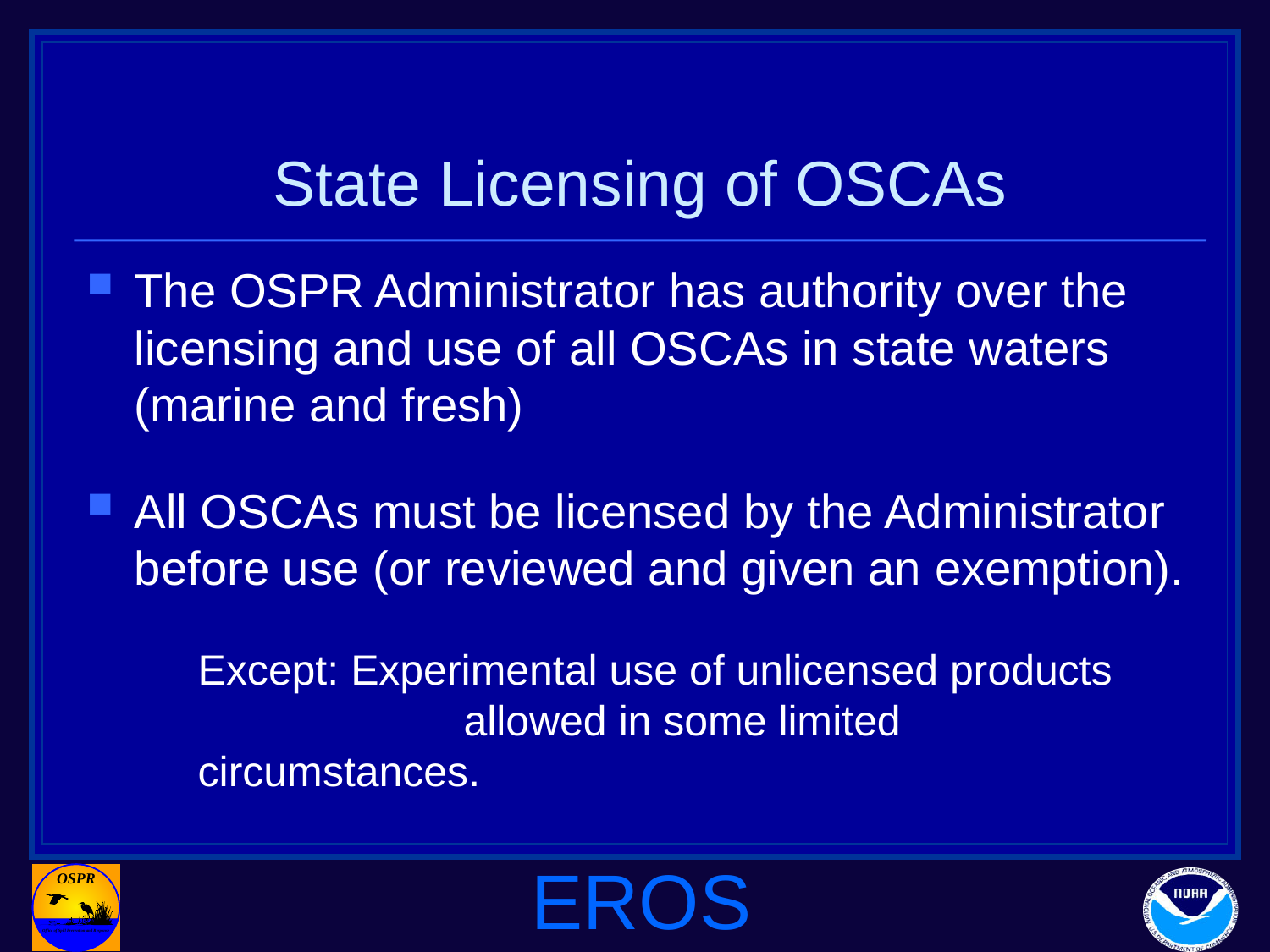

# State Licensing of OSCAs
The OSPR Administrator has authority over the licensing and use of all OSCAs in state waters (marine and fresh)

All OSCAs must be licensed by the Administrator before use (or reviewed and given an exemption).

Except: Experimental use of unlicensed products 		 allowed in some limited circumstances.